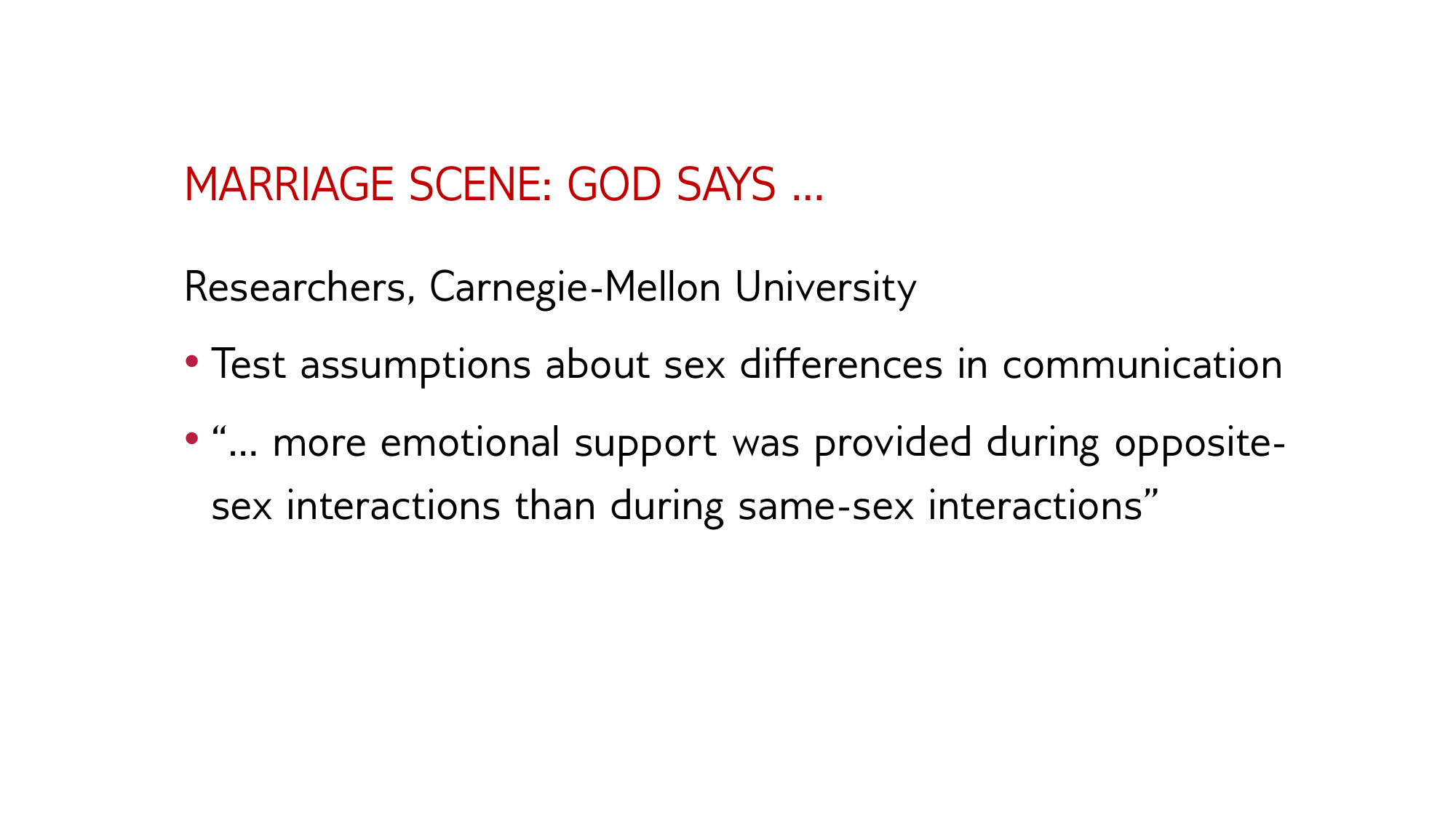

# Marriage SCENE: GOD SAYS …
Researchers, Carnegie-Mellon University
Test assumptions about sex differences in communication
“… more emotional support was provided during opposite-sex interactions than during same-sex interactions”

Instructor: Rev (Dr) Jonathan Ang